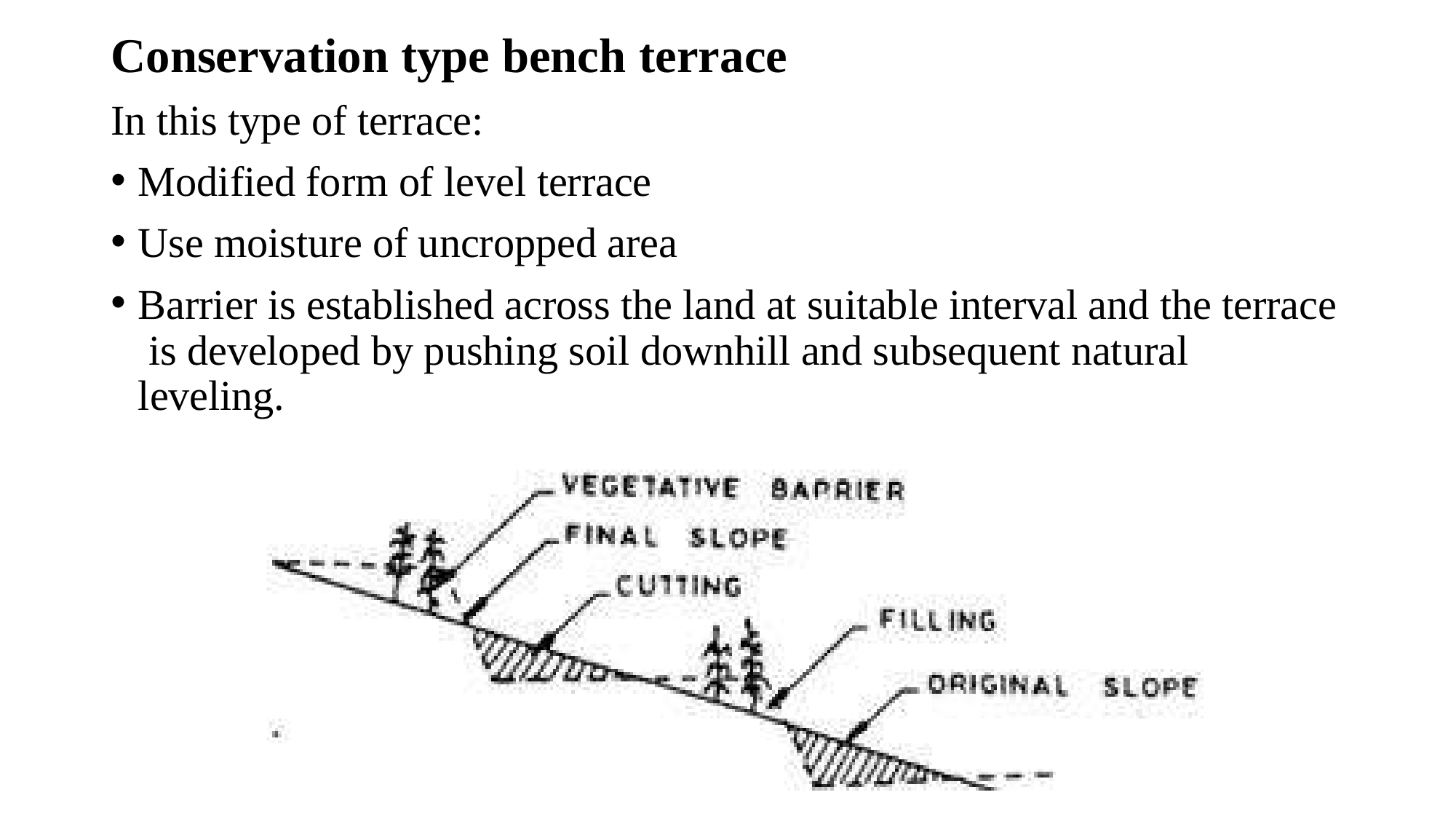

# Conservation type bench terrace
In this type of terrace:
Modified form of level terrace
Use moisture of uncropped area
Barrier is established across the land at suitable interval and the terrace  is developed by pushing soil downhill and subsequent natural leveling.